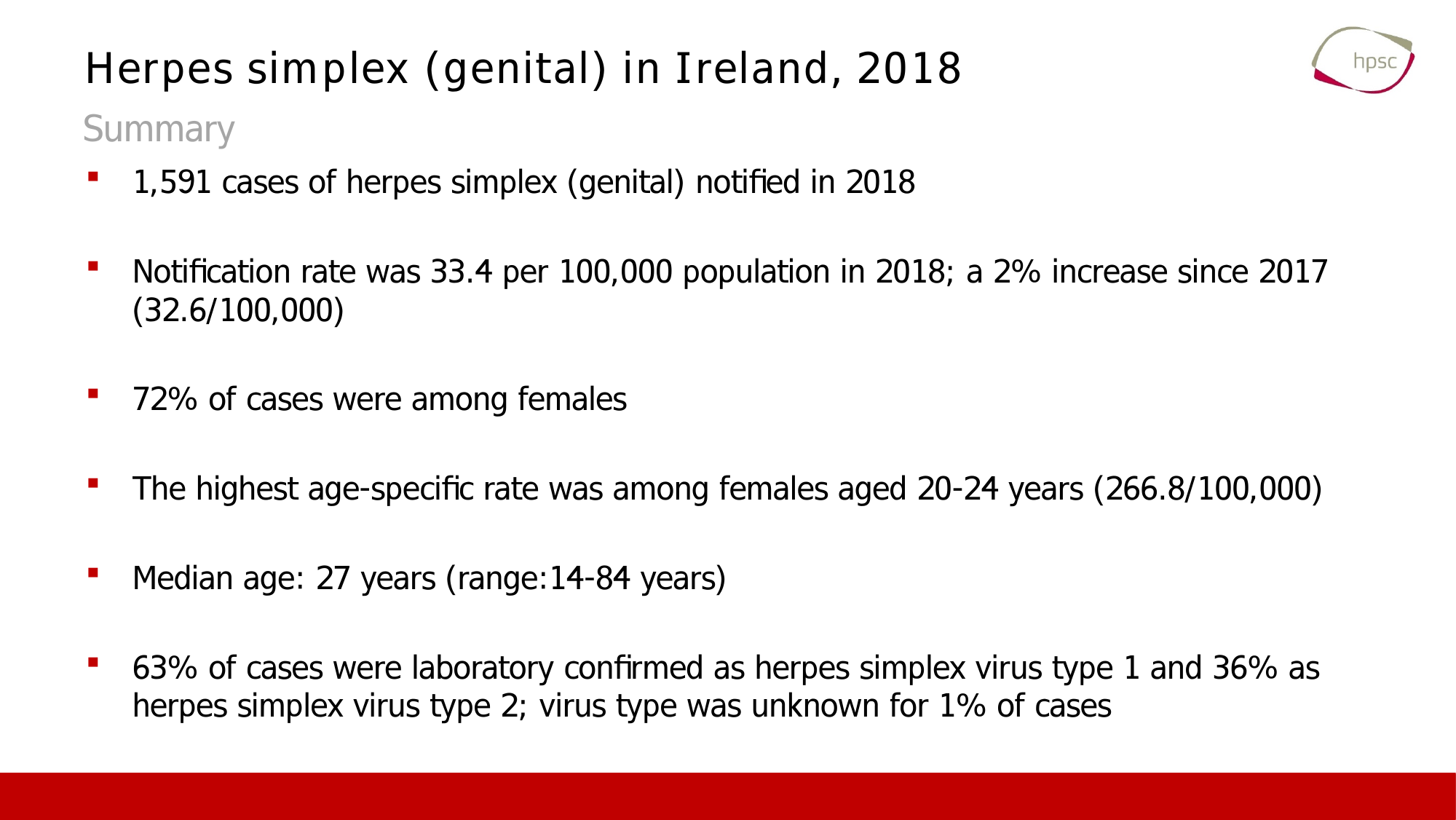

# Herpes simplex (genital) in Ireland, 2018
Summary
1,591 cases of herpes simplex (genital) notified in 2018

Notification rate was 33.4 per 100,000 population in 2018; a 2% increase since 2017 (32.6/100,000)

72% of cases were among females

The highest age-specific rate was among females aged 20-24 years (266.8/100,000)

Median age: 27 years (range:14-84 years)

63% of cases were laboratory confirmed as herpes simplex virus type 1 and 36% as herpes simplex virus type 2; virus type was unknown for 1% of cases
14